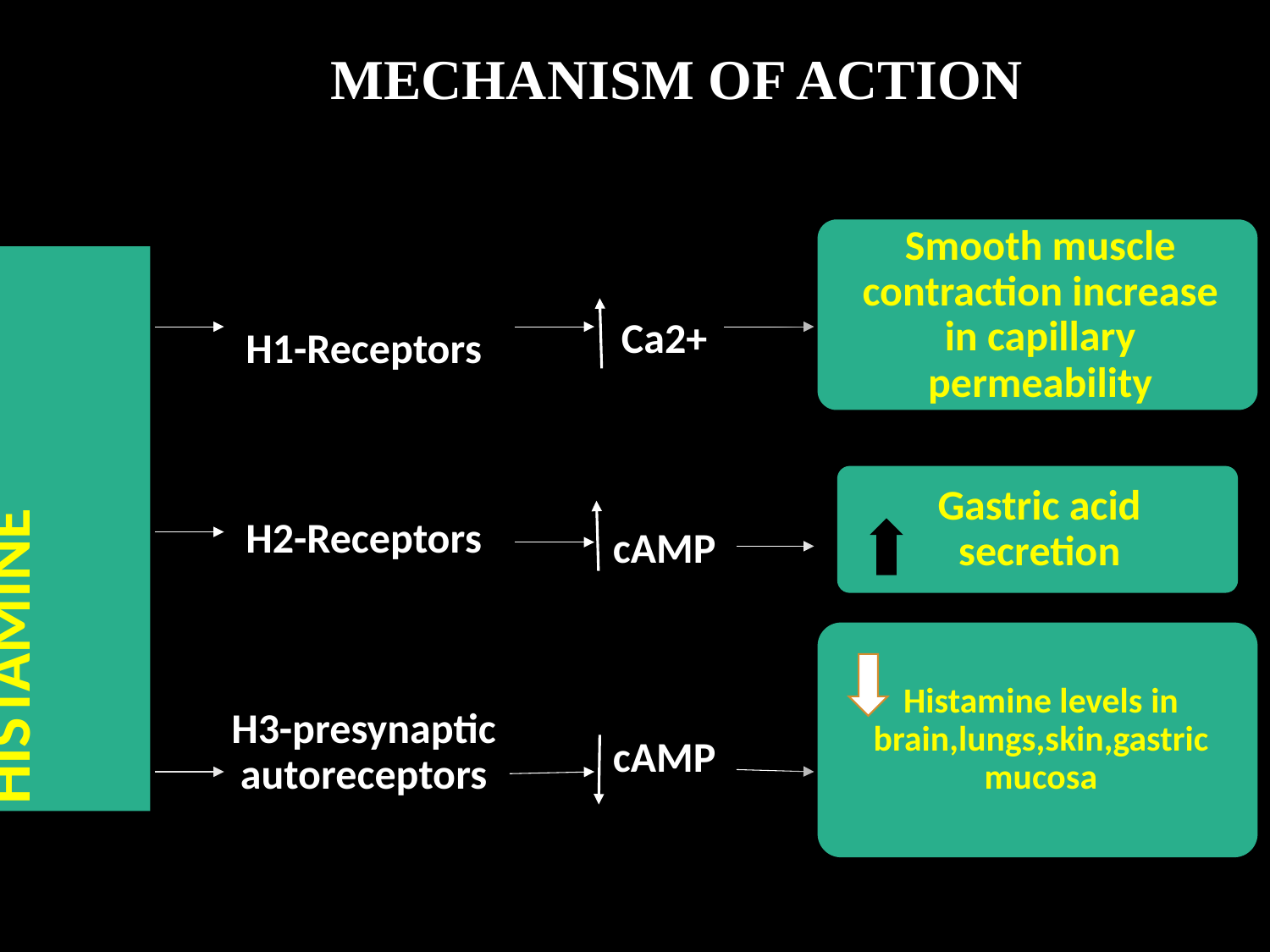

# MECHANISM OF ACTION
Smooth muscle contraction increase in capillary permeability

Gastric acid secretion

Histamine levels in brain,lungs,skin,gastric mucosa
Ca2+

cAMP

cAMP
HISTAMINE
H1-Receptors

H2-Receptors

H3-presynaptic autoreceptors